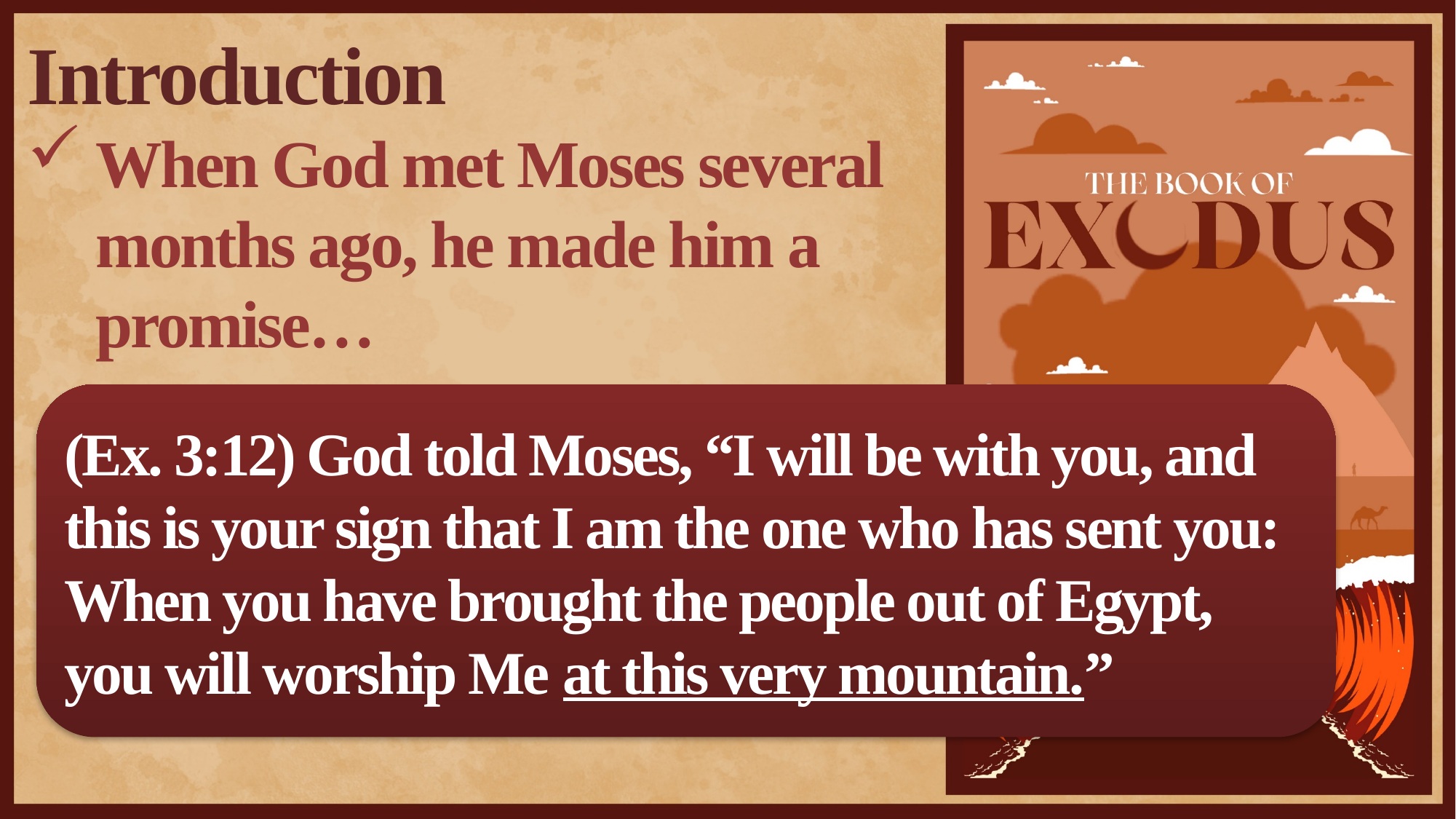

Introduction
When God met Moses several months ago, he made him a promise…
(Ex. 3:12) God told Moses, “I will be with you, and this is your sign that I am the one who has sent you:
When you have brought the people out of Egypt,
you will worship Me at this very mountain.”